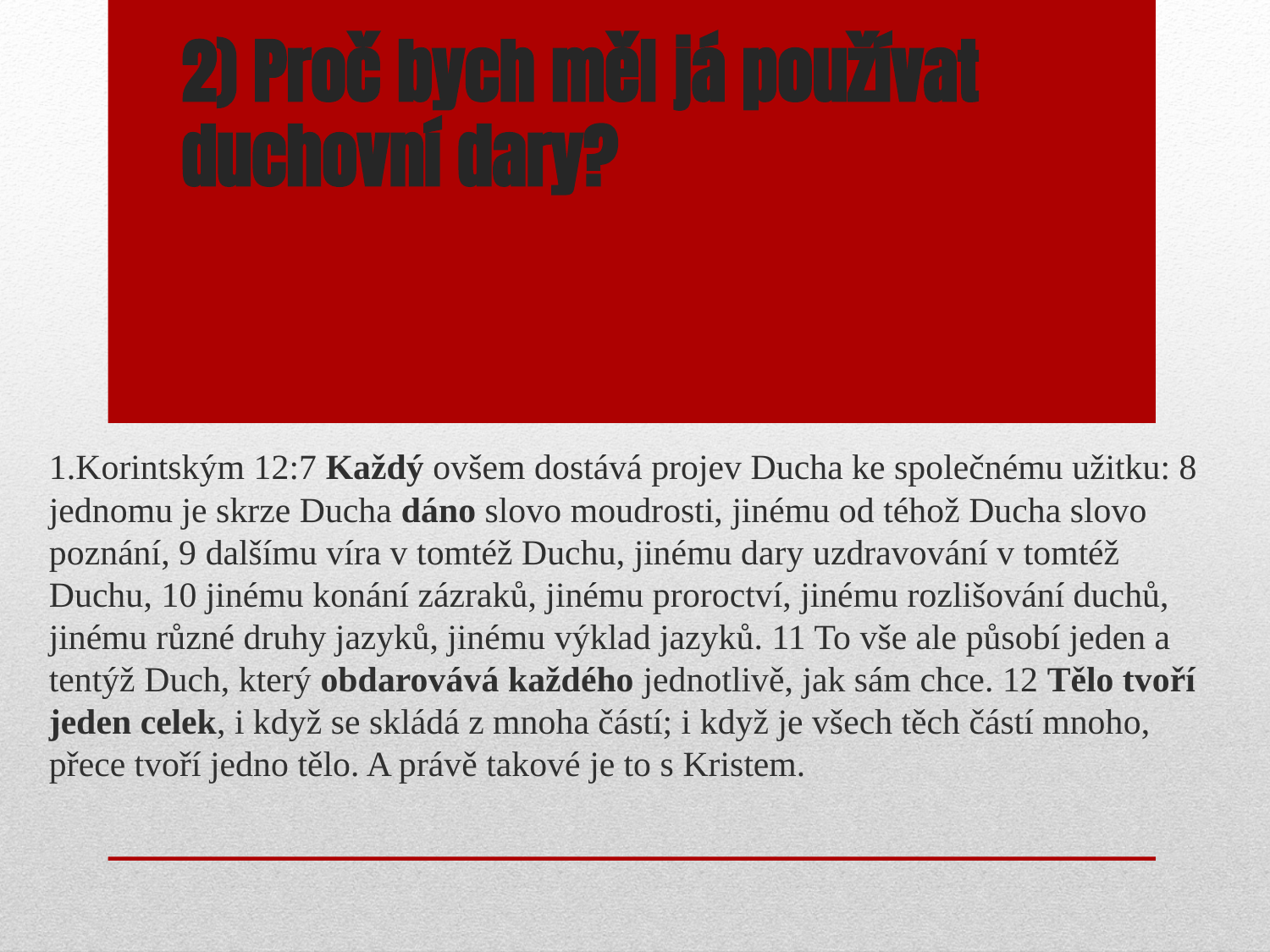

# 2) Proč bych měl já používat duchovní dary?
1.Korintským 12:7 Každý ovšem dostává projev Ducha ke společnému užitku: 8 jednomu je skrze Ducha dáno slovo moudrosti, jinému od téhož Ducha slovo poznání, 9 dalšímu víra v tomtéž Duchu, jinému dary uzdravování v tomtéž Duchu, 10 jinému konání zázraků, jinému proroctví, jinému rozlišování duchů, jinému různé druhy jazyků, jinému výklad jazyků. 11 To vše ale působí jeden a tentýž Duch, který obdarovává každého jednotlivě, jak sám chce. 12 Tělo tvoří jeden celek, i když se skládá z mnoha částí; i když je všech těch částí mnoho, přece tvoří jedno tělo. A právě takové je to s Kristem.